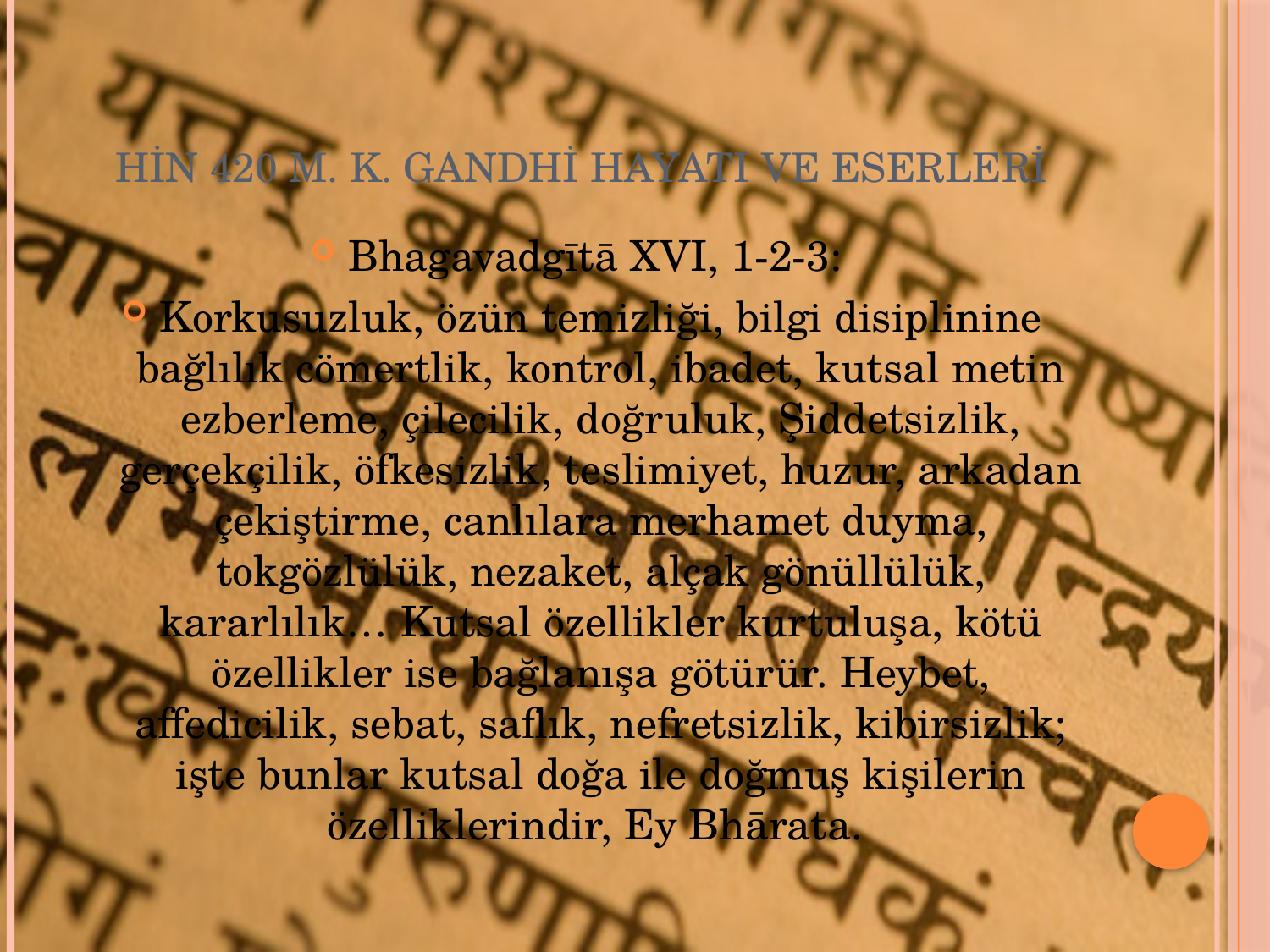

# HİN 420 M. K. GANDHİ HAYATI VE ESERLERİ
Bhagavadgītā XVI, 1-2-3:
Korkusuzluk, özün temizliği, bilgi disiplinine bağlılık cömertlik, kontrol, ibadet, kutsal metin ezberleme, çilecilik, doğruluk, Şiddetsizlik, gerçekçilik, öfkesizlik, teslimiyet, huzur, arkadan çekiştirme, canlılara merhamet duyma, tokgözlülük, nezaket, alçak gönüllülük, kararlılık… Kutsal özellikler kurtuluşa, kötü özellikler ise bağlanışa götürür. Heybet, affedicilik, sebat, saflık, nefretsizlik, kibirsizlik; işte bunlar kutsal doğa ile doğmuş kişilerin özelliklerindir, Ey Bhārata.